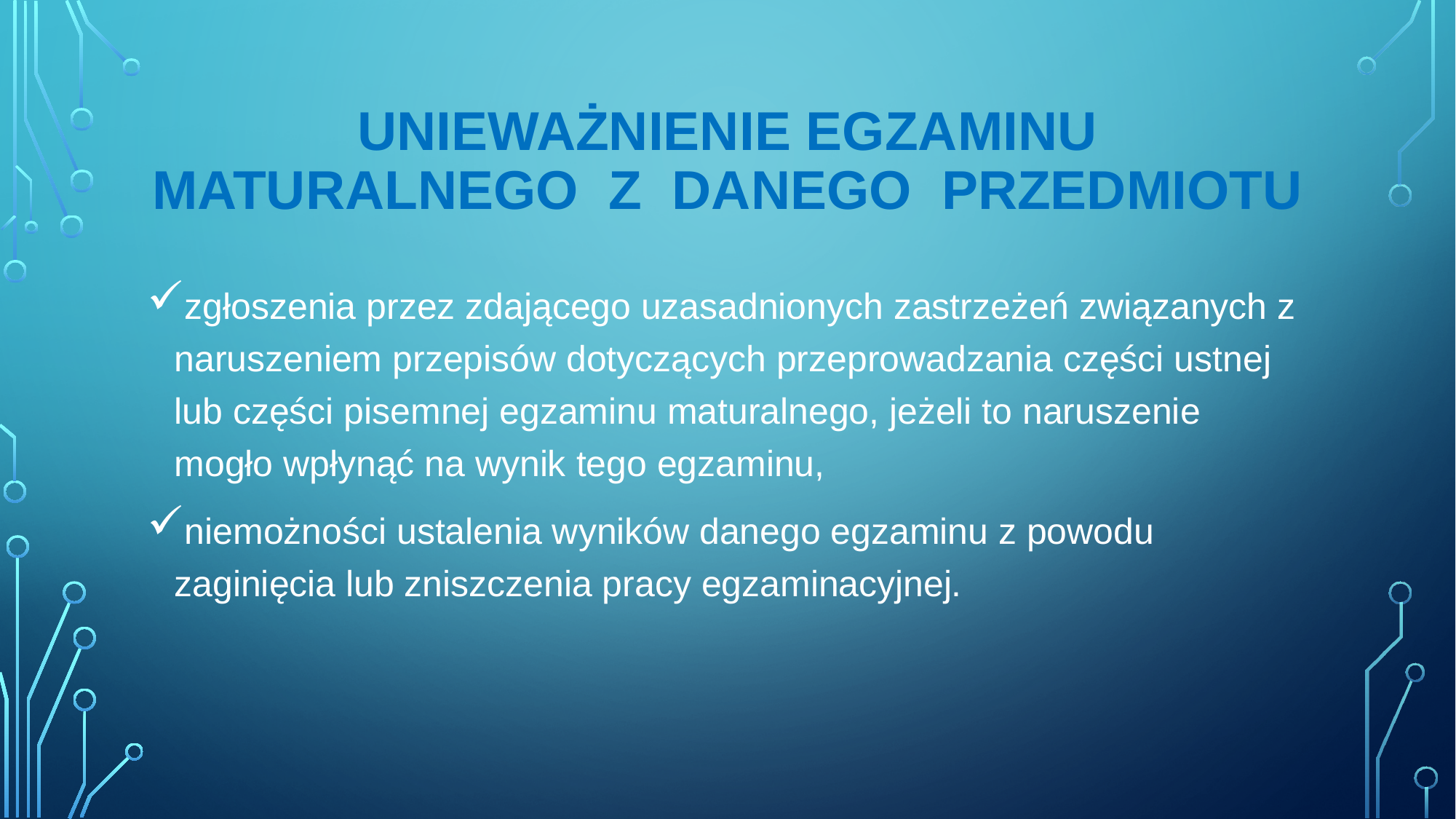

# UNIEWAŻNIENIe EGZAMINU MATURALNEGO  z  danego  przedmiotu
zgłoszenia przez zdającego uzasadnionych zastrzeżeń związanych z naruszeniem przepisów dotyczących przeprowadzania części ustnej lub części pisemnej egzaminu maturalnego, jeżeli to naruszenie mogło wpłynąć na wynik tego egzaminu,
niemożności ustalenia wyników danego egzaminu z powodu zaginięcia lub zniszczenia pracy egzaminacyjnej.